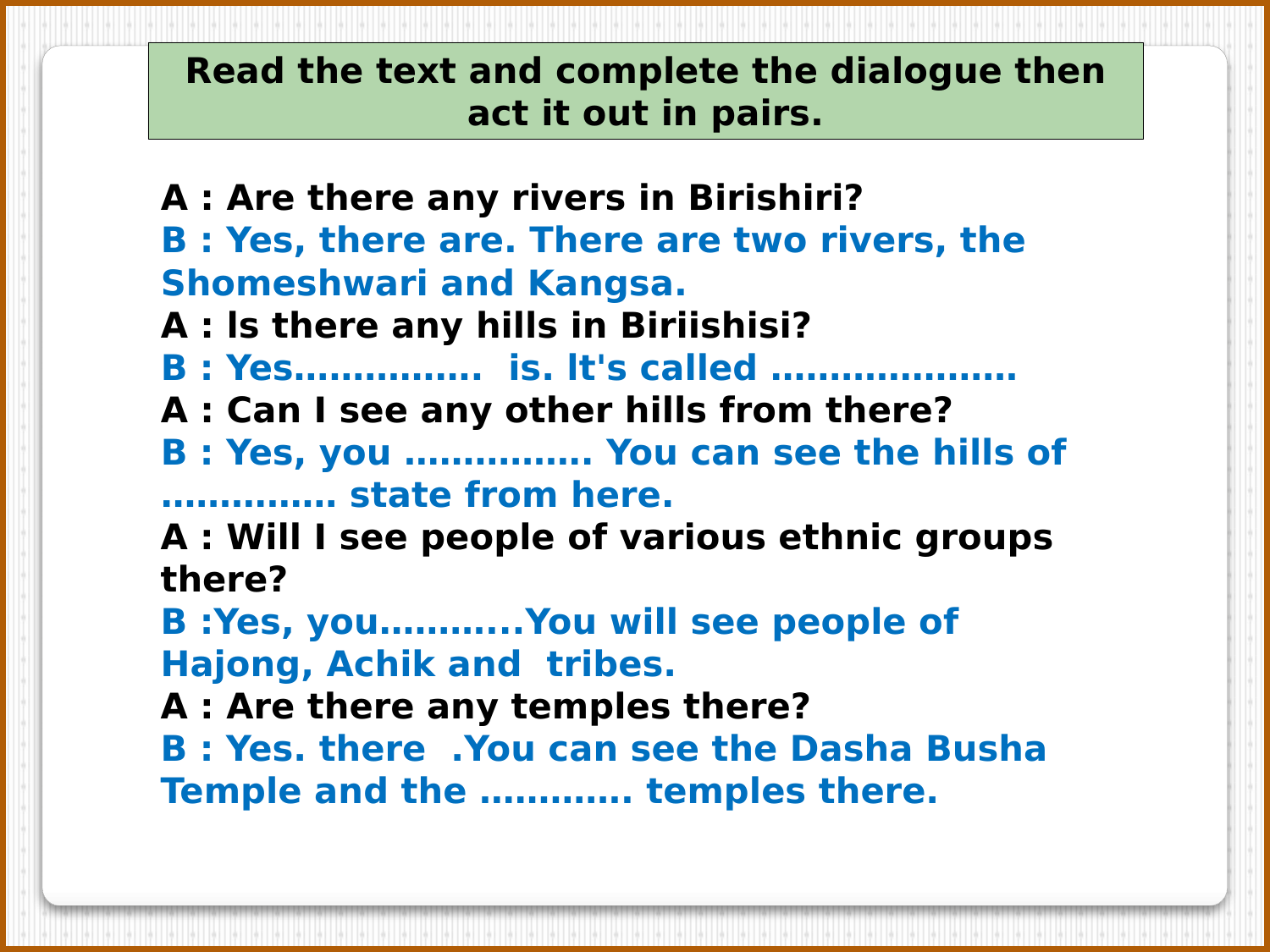

Read the text and complete the dialogue then act it out in pairs.
A : Are there any rivers in Birishiri?
B : Yes, there are. There are two rivers, the Shomeshwari and Kangsa.
A : ls there any hills in Biriishisi?
B : Yes…………….  is. lt's called …………………
A : Can I see any other hills from there?
B : Yes, you ……………. You can see the hills of …………… state from here.
A : Will I see people of various ethnic groups there?
B :Yes, you………...You will see people of Hajong, Achik and  tribes.
A : Are there any temples there?
B : Yes. there  .You can see the Dasha Busha Temple and the …………. temples there.